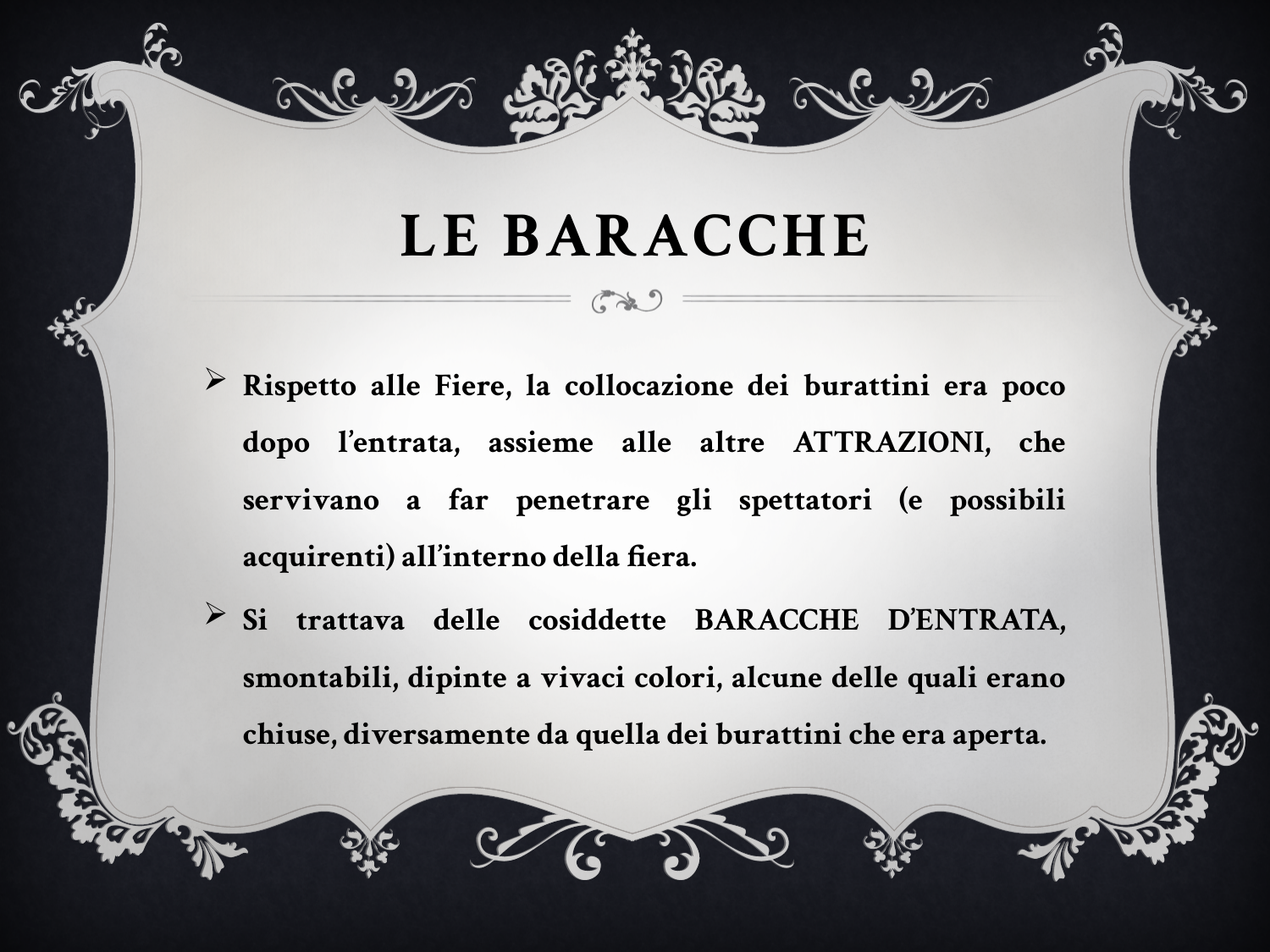

# Le baracche
Rispetto alle Fiere, la collocazione dei burattini era poco dopo l’entrata, assieme alle altre ATTRAZIONI, che servivano a far penetrare gli spettatori (e possibili acquirenti) all’interno della fiera.
Si trattava delle cosiddette BARACCHE D’ENTRATA, smontabili, dipinte a vivaci colori, alcune delle quali erano chiuse, diversamente da quella dei burattini che era aperta.